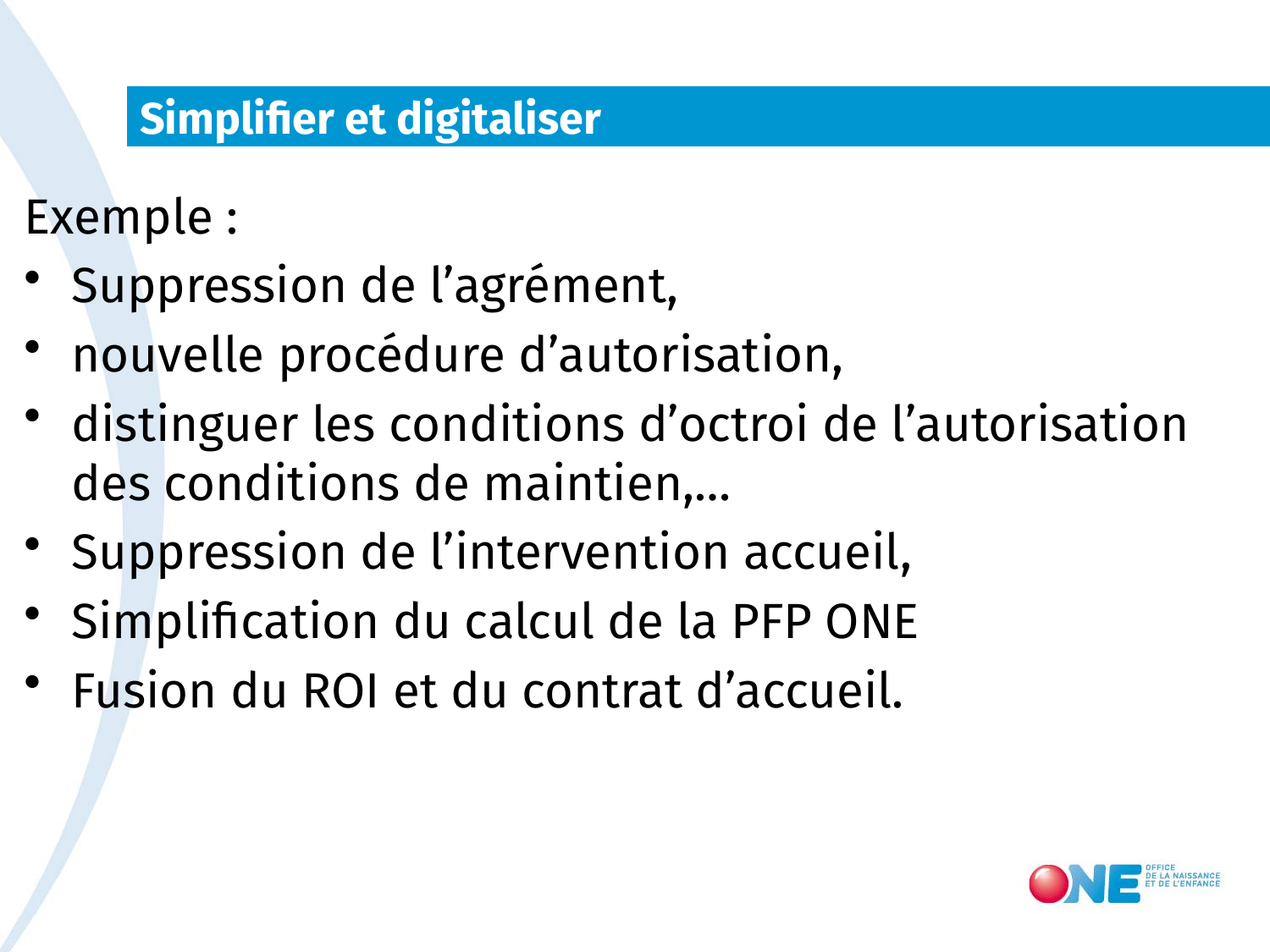

# Simplifier et digitaliser
Exemple :
Suppression de l’agrément,
nouvelle procédure d’autorisation,
distinguer les conditions d’octroi de l’autorisation des conditions de maintien,…
Suppression de l’intervention accueil,
Simplification du calcul de la PFP ONE
Fusion du ROI et du contrat d’accueil.